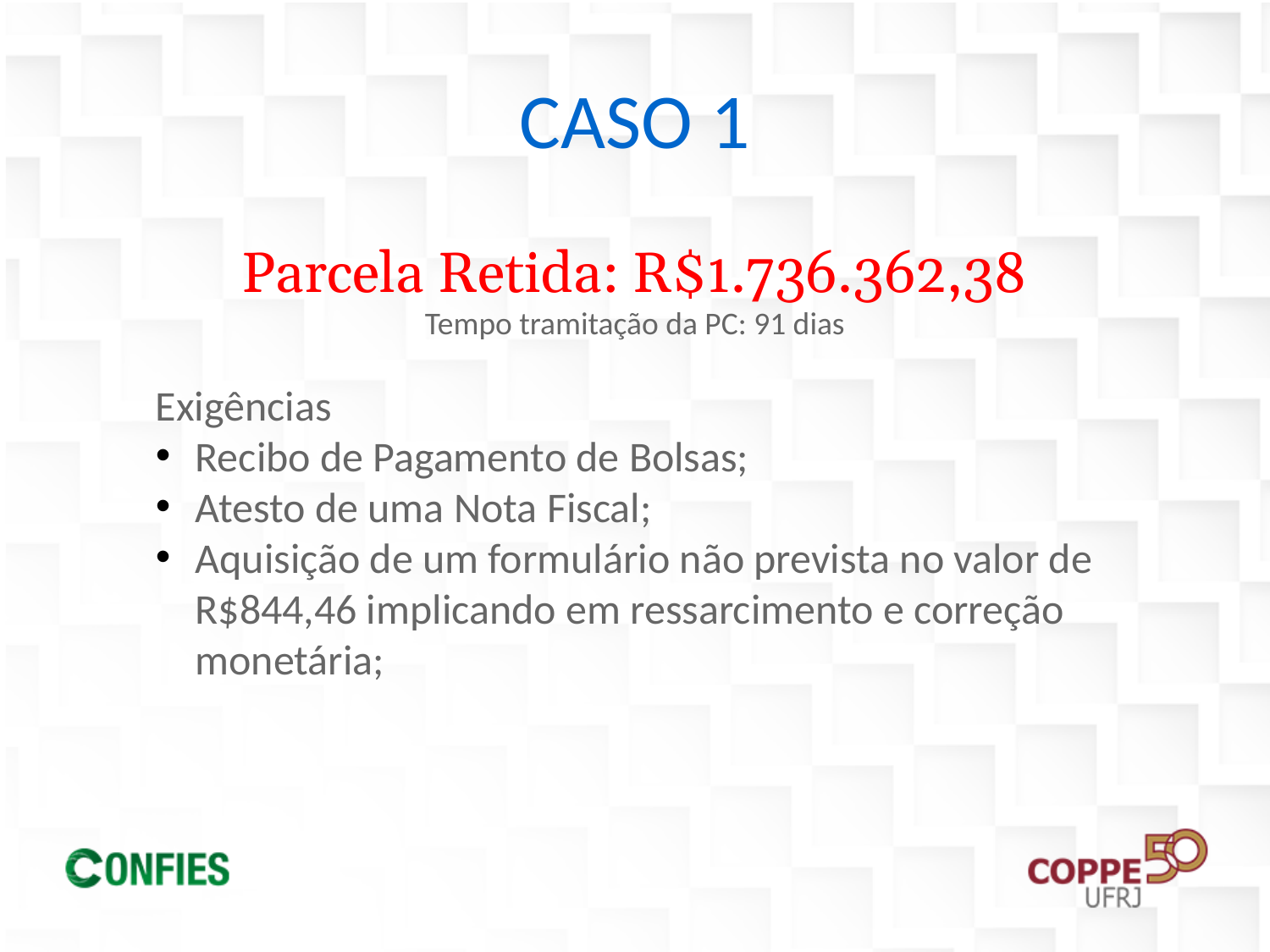

CASO 1
Parcela Retida: R$1.736.362,38
Tempo tramitação da PC: 91 dias
Exigências
Recibo de Pagamento de Bolsas;
Atesto de uma Nota Fiscal;
Aquisição de um formulário não prevista no valor de R$844,46 implicando em ressarcimento e correção monetária;